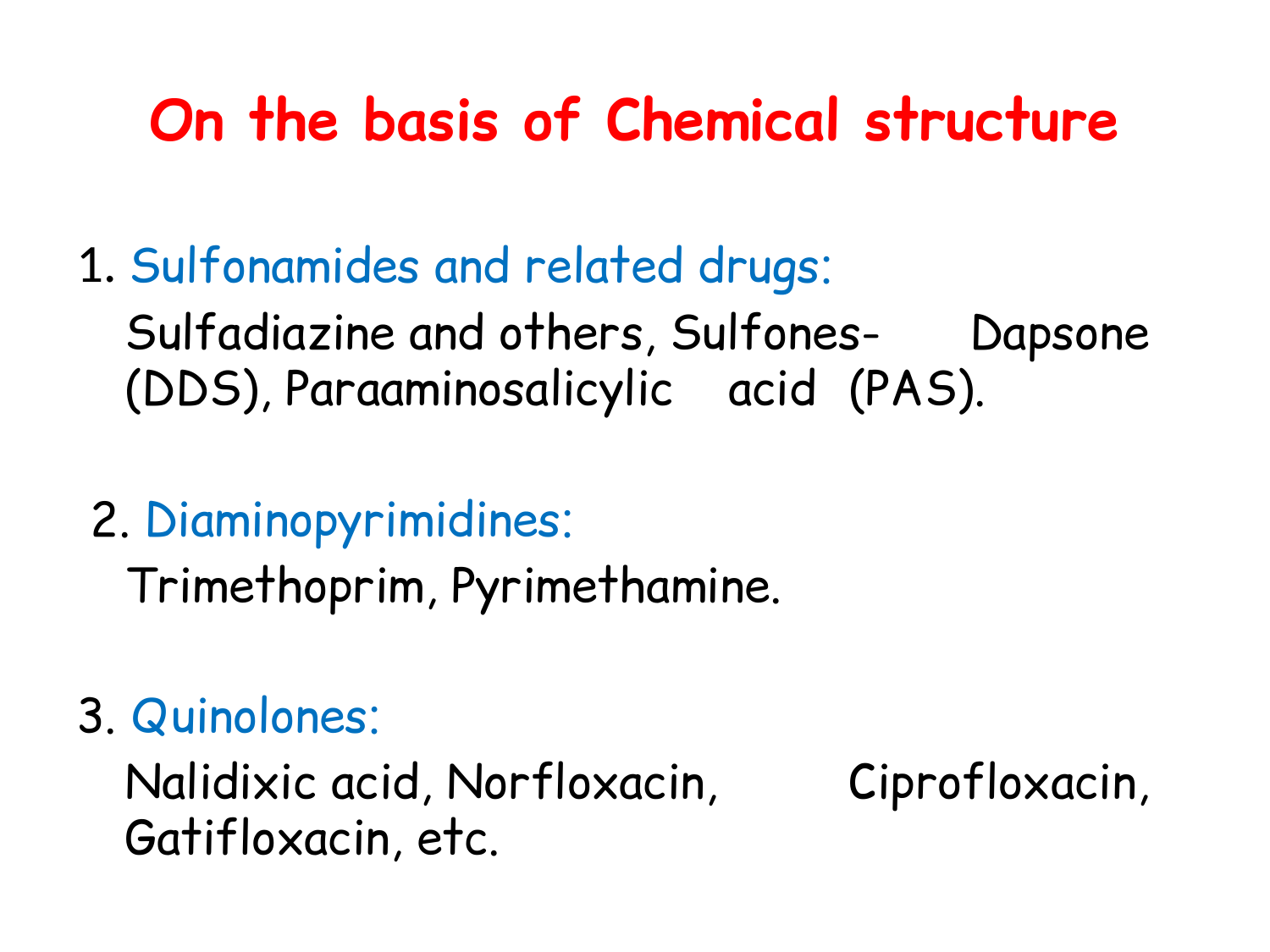

# On the basis of Chemical structure
1. Sulfonamides and related drugs:
		Sulfadiazine and others, Sulfones-	Dapsone 	(DDS), Paraaminosalicylic 	acid 	(PAS).

 2. Diaminopyrimidines:
		Trimethoprim, Pyrimethamine.

3. Quinolones:
		Nalidixic acid, Norfloxacin, 	Ciprofloxacin, 	Gatifloxacin, etc.